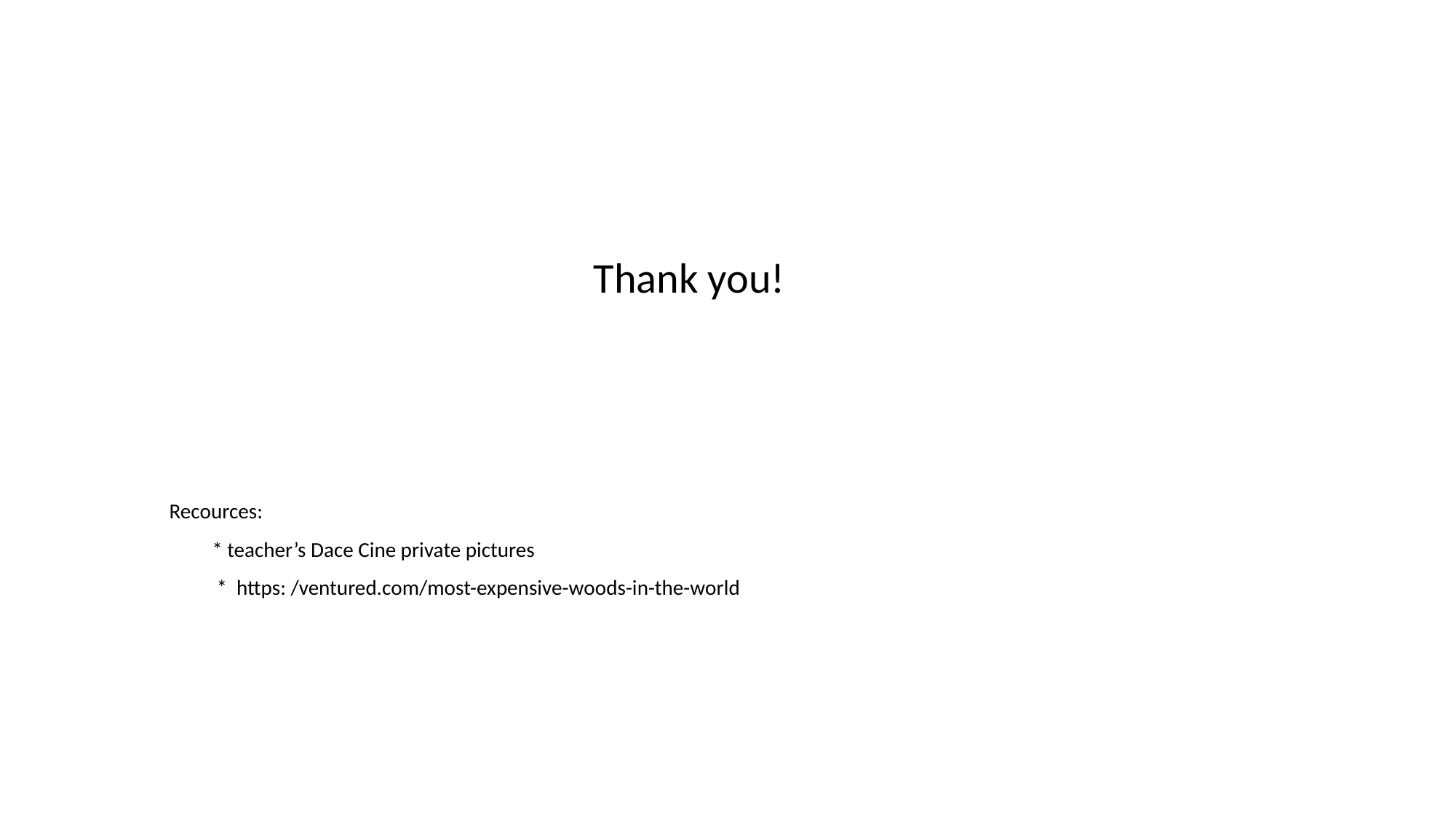

Thank you!

Recources:
         * teacher’s Dace Cine private pictures
          *  https: /ventured.com/most-expensive-woods-in-the-world